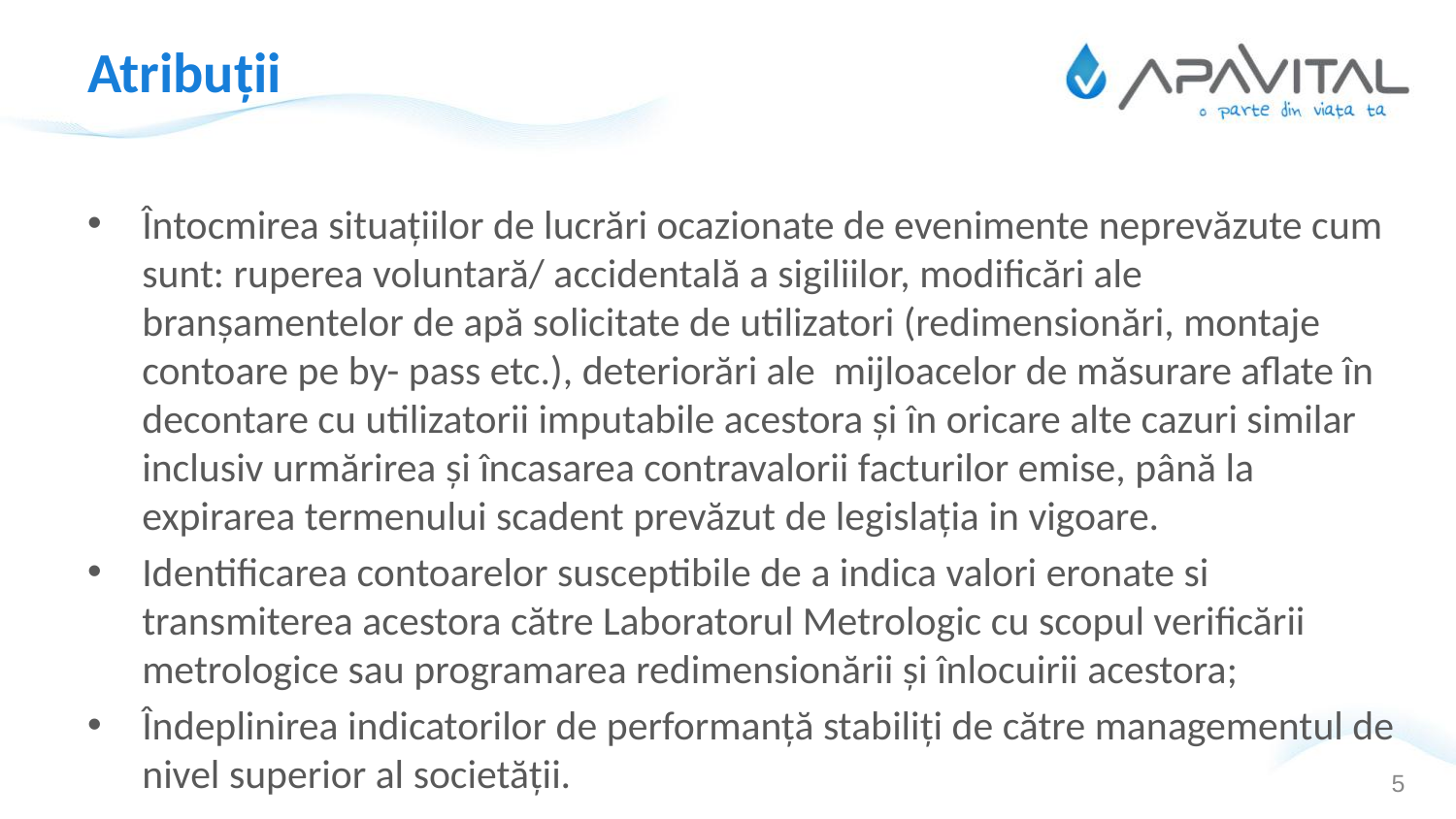

# Atribuții
Întocmirea situațiilor de lucrări ocazionate de evenimente neprevăzute cum sunt: ruperea voluntară/ accidentală a sigiliilor, modificări ale branșamentelor de apă solicitate de utilizatori (redimensionări, montaje contoare pe by- pass etc.), deteriorări ale  mijloacelor de măsurare aflate în decontare cu utilizatorii imputabile acestora și în oricare alte cazuri similar inclusiv urmărirea și încasarea contravalorii facturilor emise, până la expirarea termenului scadent prevăzut de legislația in vigoare.
Identificarea contoarelor susceptibile de a indica valori eronate si transmiterea acestora către Laboratorul Metrologic cu scopul verificării metrologice sau programarea redimensionării și înlocuirii acestora;
Îndeplinirea indicatorilor de performanță stabiliți de către managementul de nivel superior al societății.

5